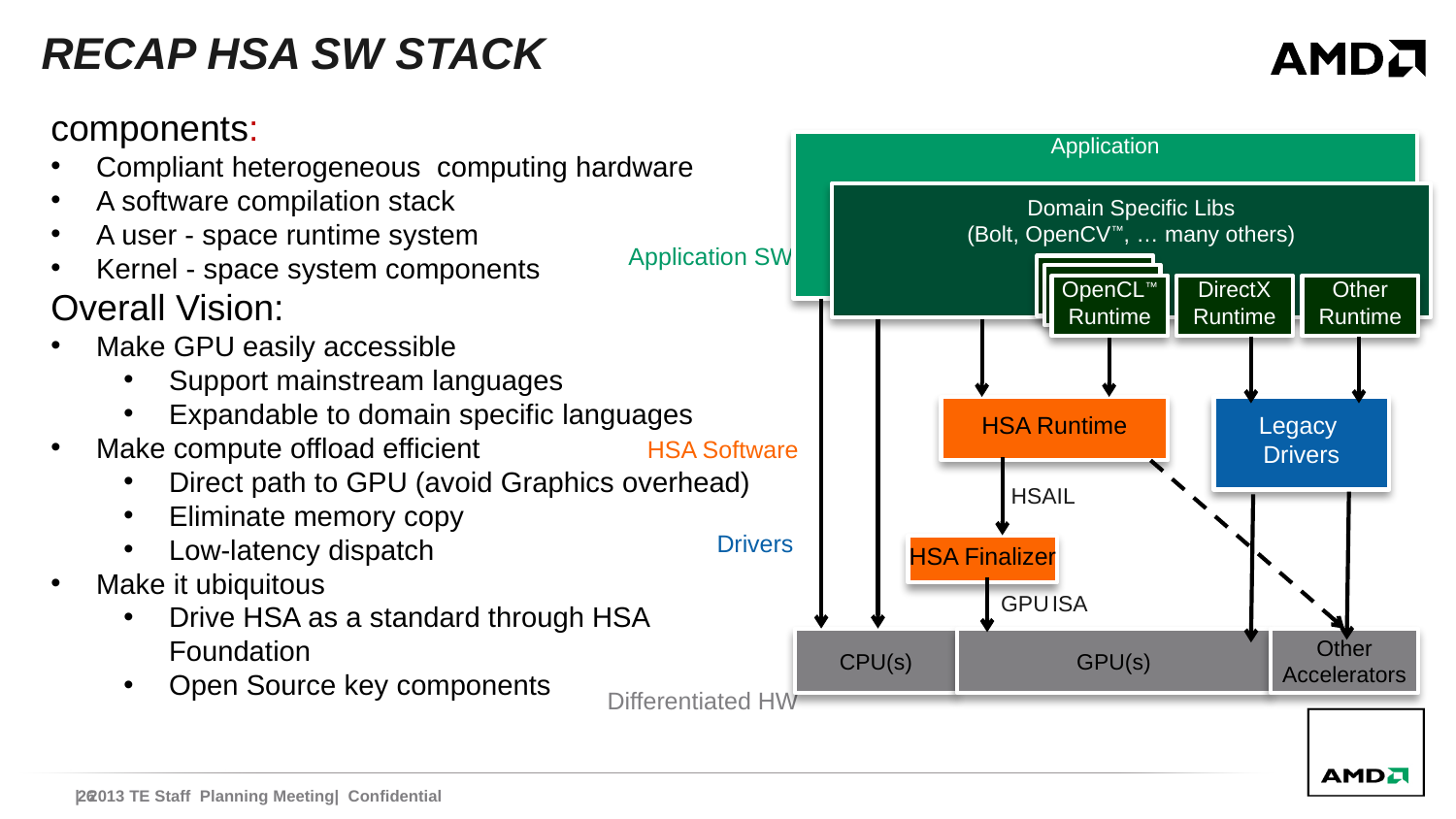

# Recap HSA SW Stack
components:
Compliant heterogeneous  computing hardware
A software compilation stack
A user - space runtime system
Kernel - space system components
Overall Vision:
Make GPU easily accessible
Support mainstream languages
Expandable to domain specific languages
Make compute offload efficient
Direct path to GPU (avoid Graphics overhead)
Eliminate memory copy
Low-latency dispatch
Make it ubiquitous
Drive HSA as a standard through HSA Foundation
Open Source key components

Application

Domain Specific Libs
(Bolt, OpenCV™, … many others)

Application SW

Other Runtime
OpenCL™ Runtime
DirectX
Runtime
Legacy
Drivers
HSA Runtime
HSA Software
HSAIL
Drivers
HSA Finalizer
GPU ISA
GPU(s)
Other Accelerators
CPU(s)
Differentiated HW